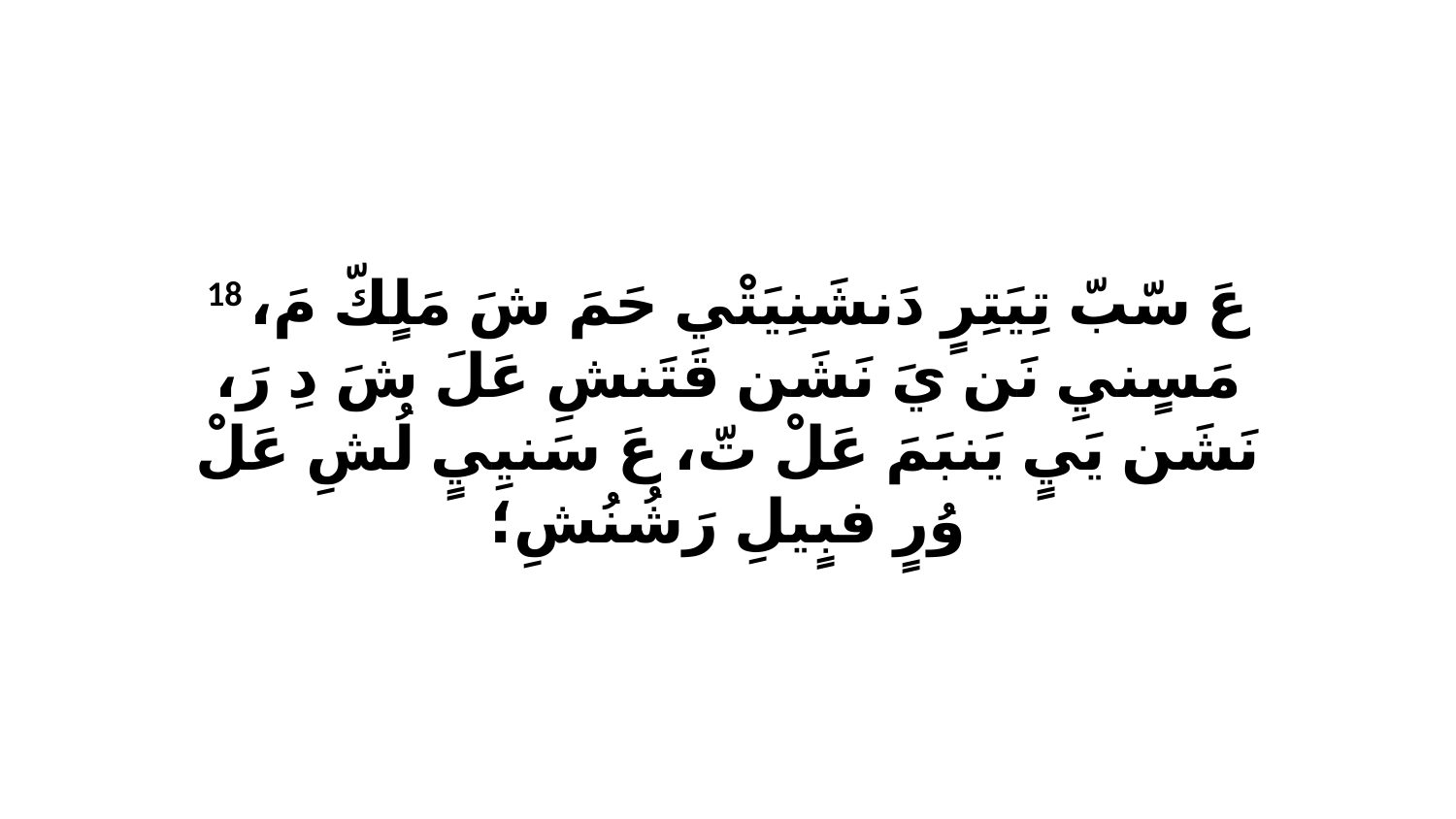

18 عَ سّبّ تِيَتِرٍ دَنشَنِيَتْي حَمَ شَ مَلٍكّ مَ، مَسٍنيِ نَن يَ نَشَن قَتَنشِ عَلَ شَ دِ رَ، نَشَن يَيٍ يَنبَمَ عَلْ تّ، عَ سَنيِيٍ لُشِ عَلْ وُرٍ فبٍيلِ رَشُنُشِ؛